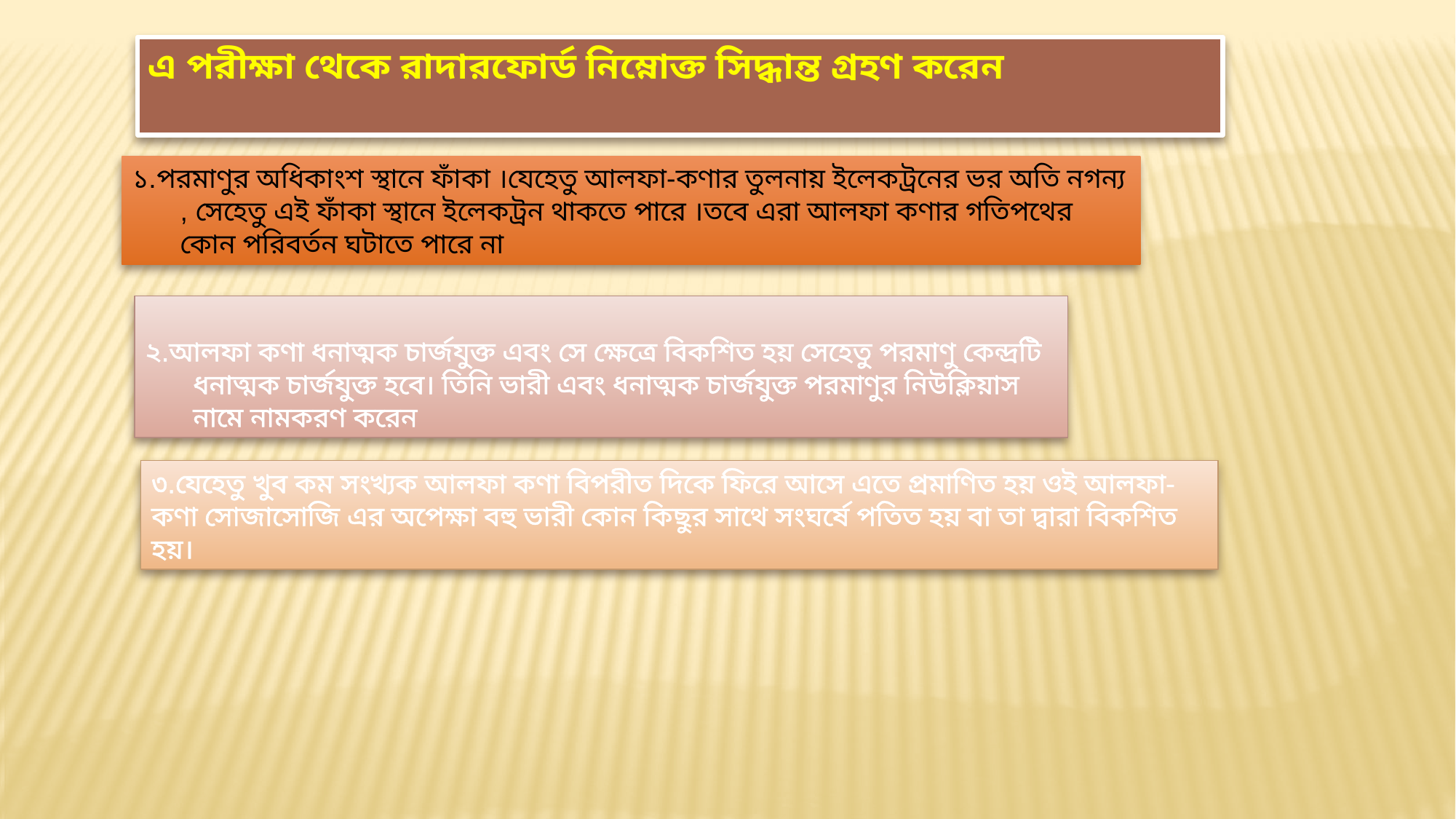

এ পরীক্ষা থেকে রাদারফোর্ড নিম্নোক্ত সিদ্ধান্ত গ্রহণ করেন
 ‍
১.পরমাণুর অধিকাংশ স্থানে ফাঁকা ।যেহেতু আলফা-কণার তুলনায় ইলেকট্রনের ভর অতি নগন্য , সেহেতু এই ফাঁকা স্থানে ইলেকট্রন থাকতে পারে ।তবে এরা আলফা কণার গতিপথের কোন পরিবর্তন ঘটাতে পারে না

২.আলফা কণা ধনাত্মক চার্জযুক্ত এবং সে ক্ষেত্রে বিকশিত হয় সেহেতু পরমাণু কেন্দ্রটি ধনাত্মক চার্জযুক্ত হবে। তিনি ভারী এবং ধনাত্মক চার্জযুক্ত পরমাণুর নিউক্লিয়াস নামে নামকরণ করেন
৩.যেহেতু খুব কম সংখ্যক আলফা কণা বিপরীত দিকে ফিরে আসে এতে প্রমাণিত হয় ওই আলফা-কণা সোজাসোজি এর অপেক্ষা বহু ভারী কোন কিছুর সাথে সংঘর্ষে পতিত হয় বা তা দ্বারা বিকশিত হয়।